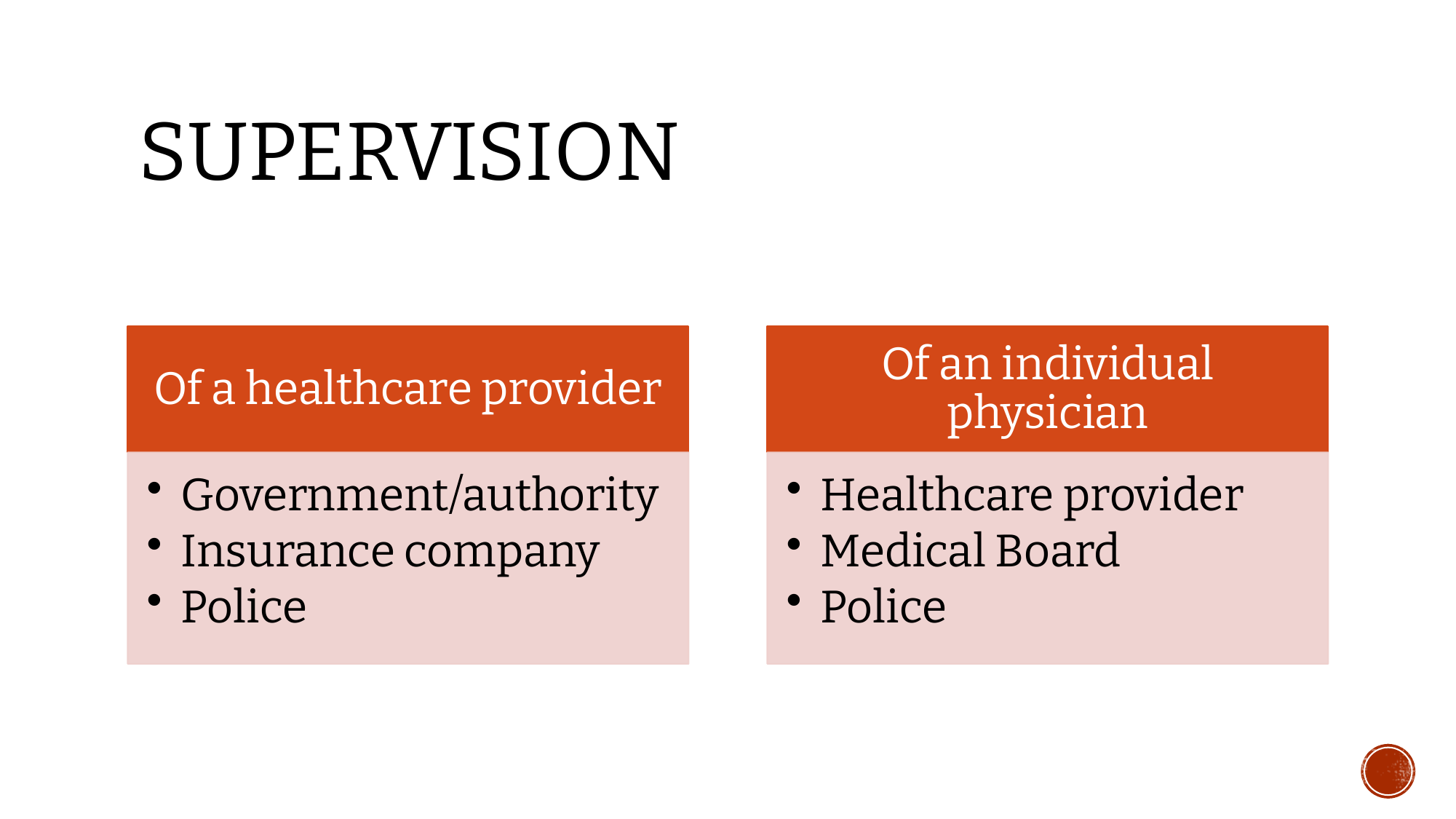

# Supervision
Of a healthcare provider
Government/authority
Insurance company
Police
Of an individual physician
Healthcare provider
Medical Board
Police